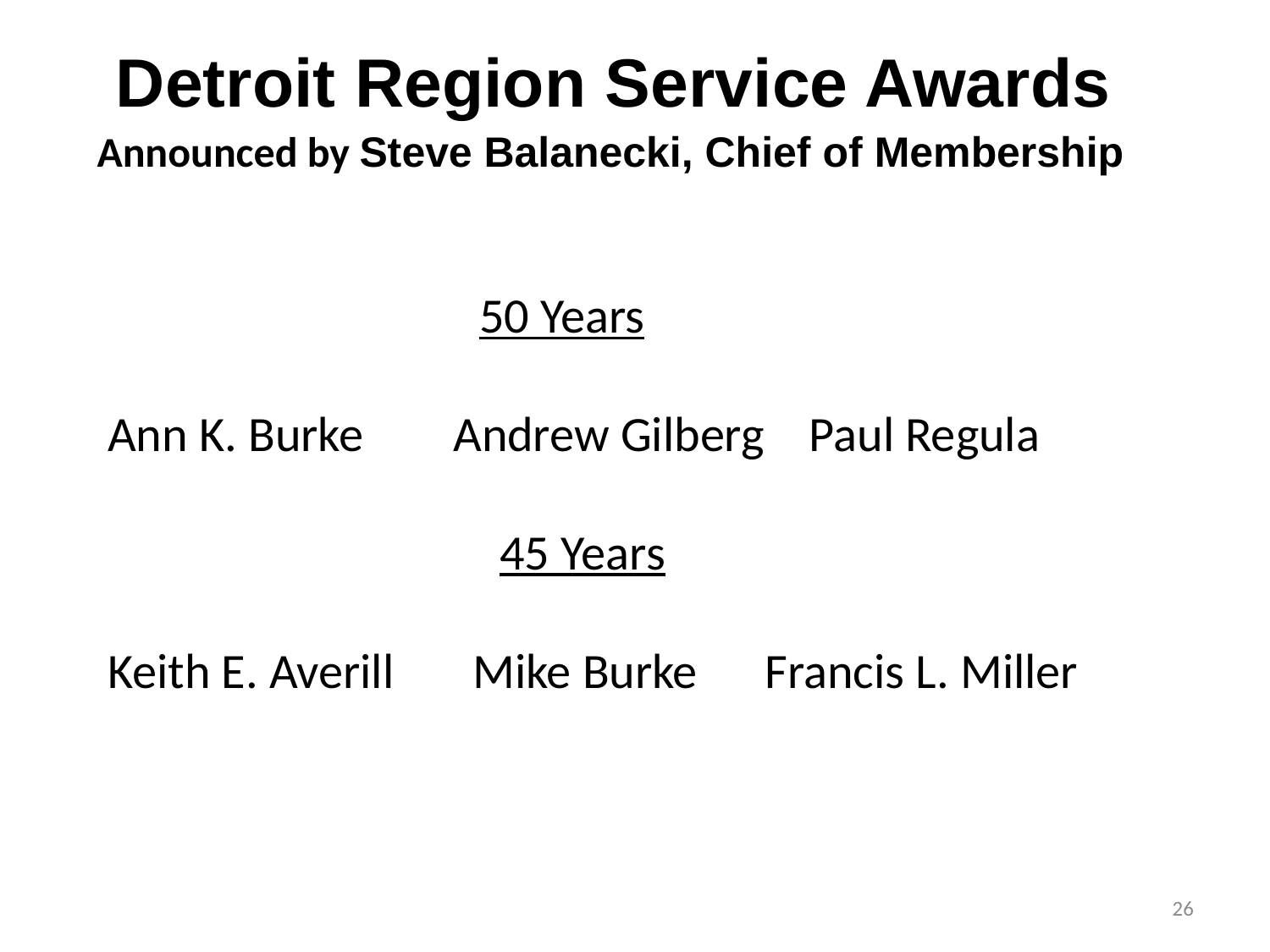

# Detroit Region Service Awards
Announced by Steve Balanecki, Chief of Membership

                                       50 Years

Ann K. Burke        Andrew Gilberg    Paul Regula

  			 45 Years

Keith E. Averill       Mike Burke   	  Francis L. Miller

26